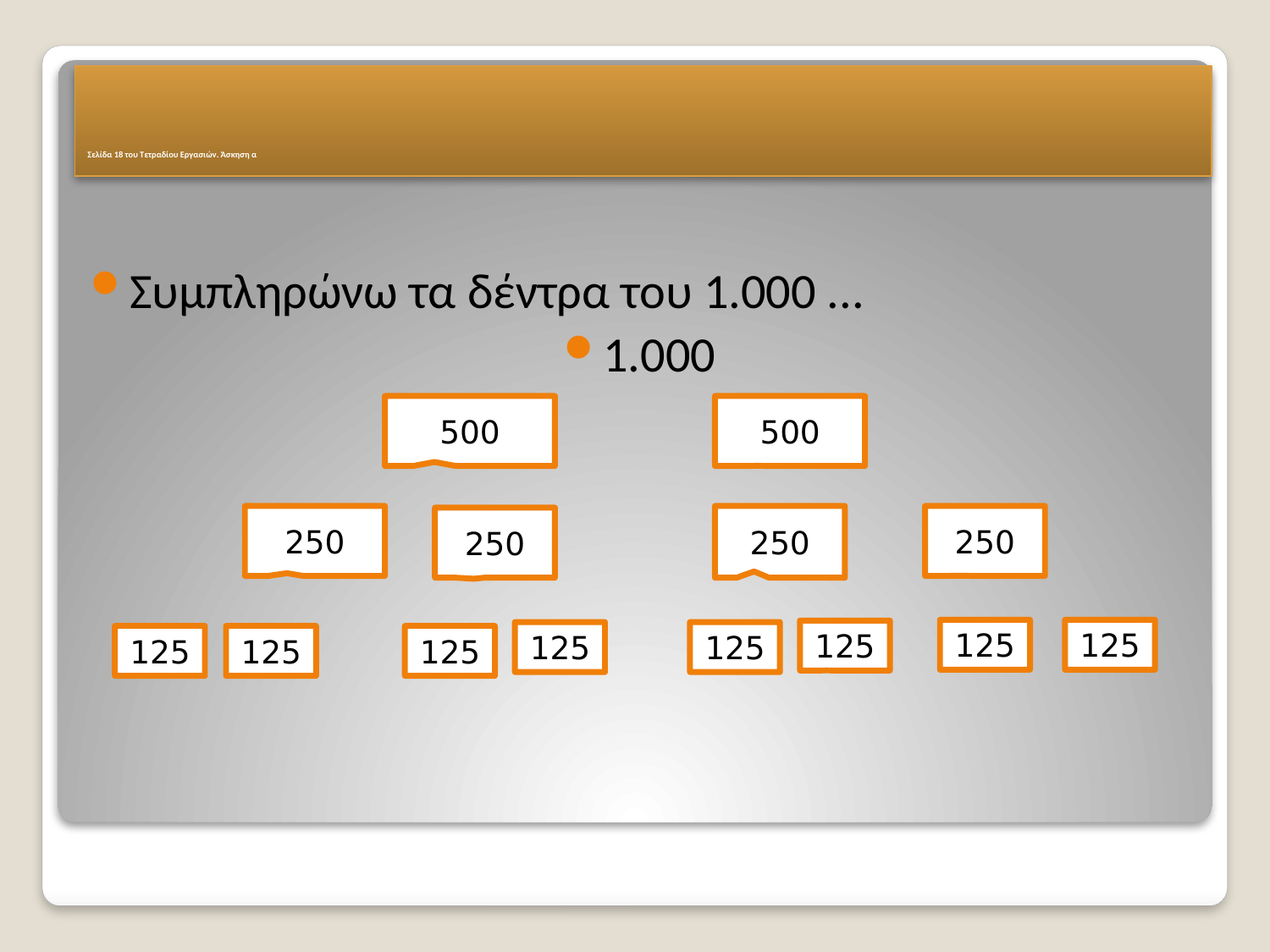

# Σελίδα 18 του Τετραδίου Εργασιών. Άσκηση α
Συμπληρώνω τα δέντρα του 1.000 ...
1.000
500
500
250
250
250
250
125
125
125
125
125
125
125
125